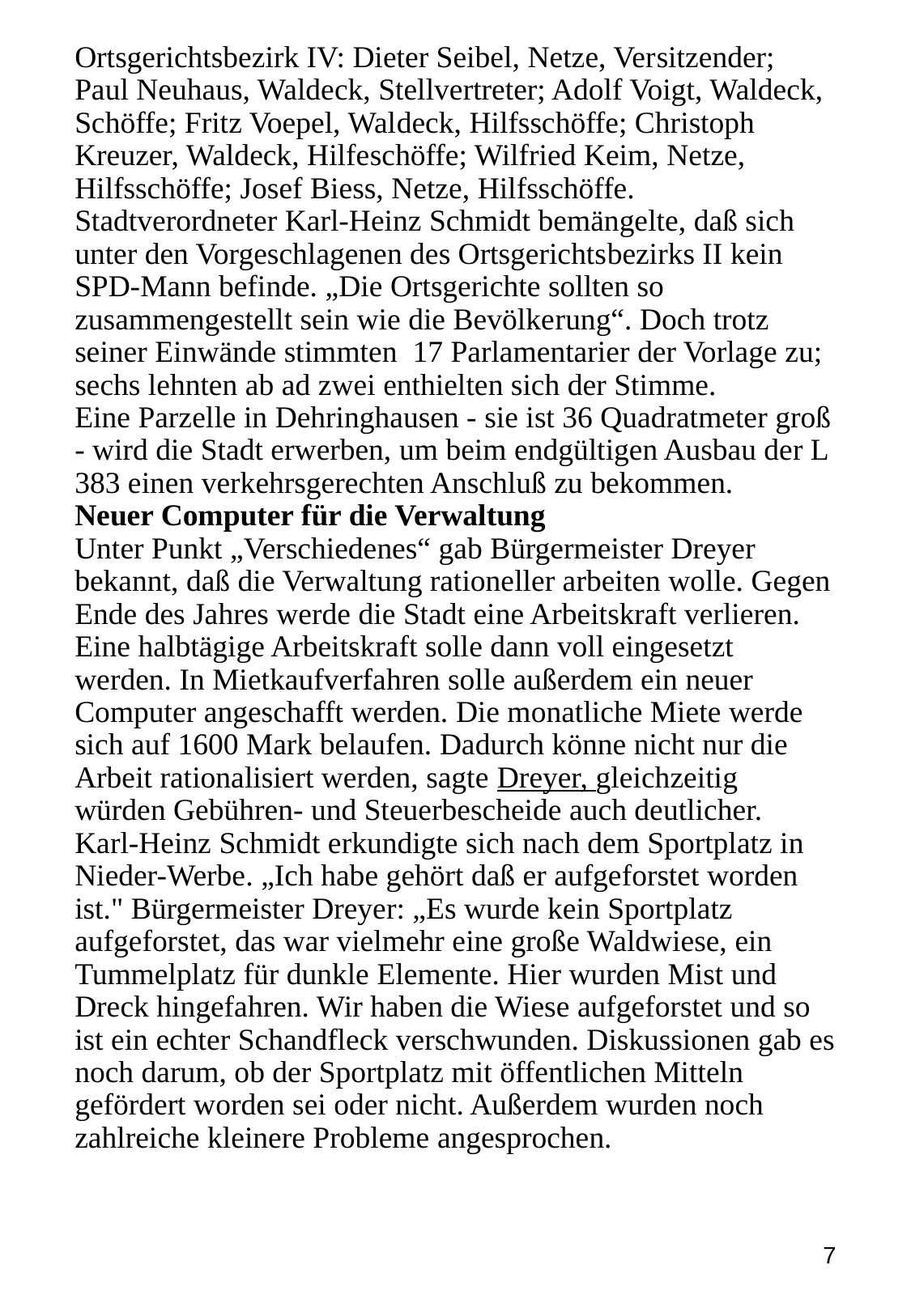

# Ortsgerichtsbezirk IV: Dieter Seibel, Netze, Ver­sitzender; Paul Neuhaus, Waldeck, Stellvertreter; Adolf Voigt, Waldeck, Schöffe; Fritz Voepel, Wal­deck, Hilfsschöffe; Christoph Kreuzer, Waldeck, Hilfe­schöffe; Wilfried Keim, Netze, Hilfsschöffe; Josef Biess, Netze, Hilfsschöffe. Stadtverordneter Karl-Heinz Schmidt bemängelte, daß sich unter den Vorgeschlagenen des Ortsgerichts­bezirks II kein SPD-Mann befinde. „Die Ortsgerichte sollten so zusammengestellt sein wie die Bevölke­rung“. Doch trotz seiner Einwände stimmten  17 Parlamentarier der Vorlage zu; sechs lehnten ab ad zwei enthielten sich der Stimme. Eine Parzelle in Dehringhausen - sie ist 36 Quadratmeter groß - wird die Stadt erwerben, um beim endgültigen Ausbau der L 383 einen verkehrsgerechten Anschluß zu bekommen. Neuer Computer für die Verwaltung Unter Punkt „Verschiedenes“ gab Bürgermeister Dreyer bekannt, daß die Verwaltung rationeller arbeiten wolle. Gegen Ende des Jahres werde die Stadt eine Arbeitskraft verlieren. Eine halbtägige Arbeitskraft solle dann voll eingesetzt werden. In Mietkaufverfahren solle außerdem ein neuer Computer angeschafft werden. Die monatliche Miete werde sich auf 1600 Mark belaufen. Dadurch könne nicht nur die Arbeit rationalisiert werden, sagte Dreyer, gleichzeitig würden Gebühren- und Steuerbescheide auch deutlicher. Karl-Heinz Schmidt erkundigte sich nach dem Sportplatz in Nieder-Werbe. „Ich habe gehört daß er aufgeforstet worden ist." Bürgermeister Dreyer: „Es wurde kein Sportplatz aufgeforstet, das war vielmehr eine große Waldwiese, ein Tummelplatz für dunkle Elemente. Hier wurden Mist und Dreck hingefahren. Wir haben die Wiese aufgeforstet und so ist ein echter Schandfleck verschwunden. Diskussionen gab es noch darum, ob der Sportplatz mit öffentlichen Mitteln gefördert worden sei oder nicht. Außerdem wurden noch zahlreiche kleinere Probleme angesprochen.
7